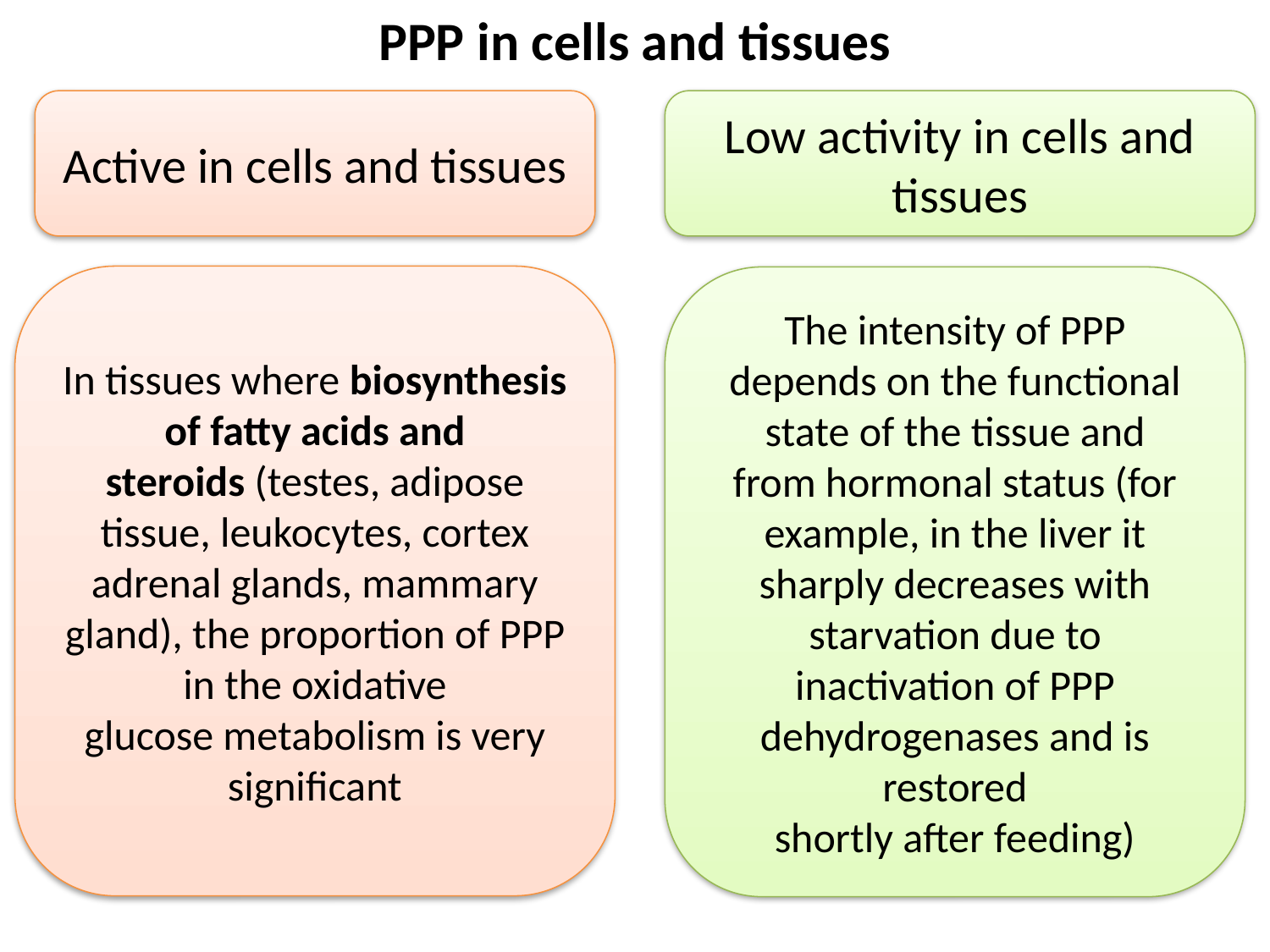

# PPP in cells and tissues
Active in cells and tissues
Low activity in cells and tissues
In tissues where biosynthesis of fatty acids and
steroids (testes, adipose tissue, leukocytes, cortex
adrenal glands, mammary gland), the proportion of PPP in the oxidative
glucose metabolism is very significant
The intensity of PPP depends on the functional state of the tissue and
from hormonal status (for example, in the liver it sharply decreases with
starvation due to inactivation of PPP dehydrogenases and is restored
shortly after feeding)